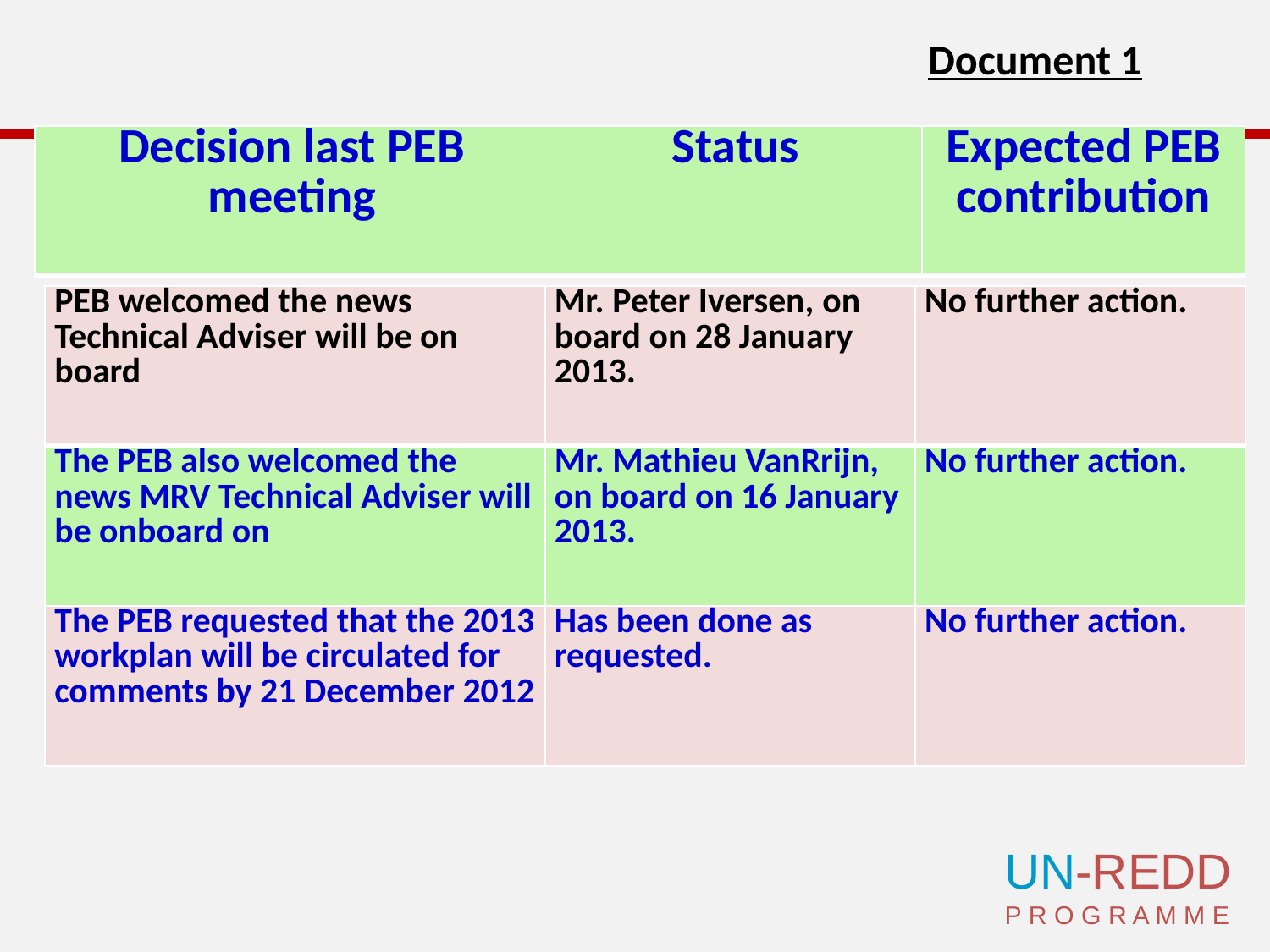

Document 1
| Decision last PEB meeting | Status | Expected PEB contribution |
| --- | --- | --- |
| PEB welcomed the news Technical Adviser will be on board | Mr. Peter Iversen, on board on 28 January 2013. | No further action. |
| --- | --- | --- |
| The PEB also welcomed the news MRV Technical Adviser will be onboard on | Mr. Mathieu VanRrijn, on board on 16 January 2013. | No further action. |
| The PEB requested that the 2013 workplan will be circulated for comments by 21 December 2012 | Has been done as requested. | No further action. |